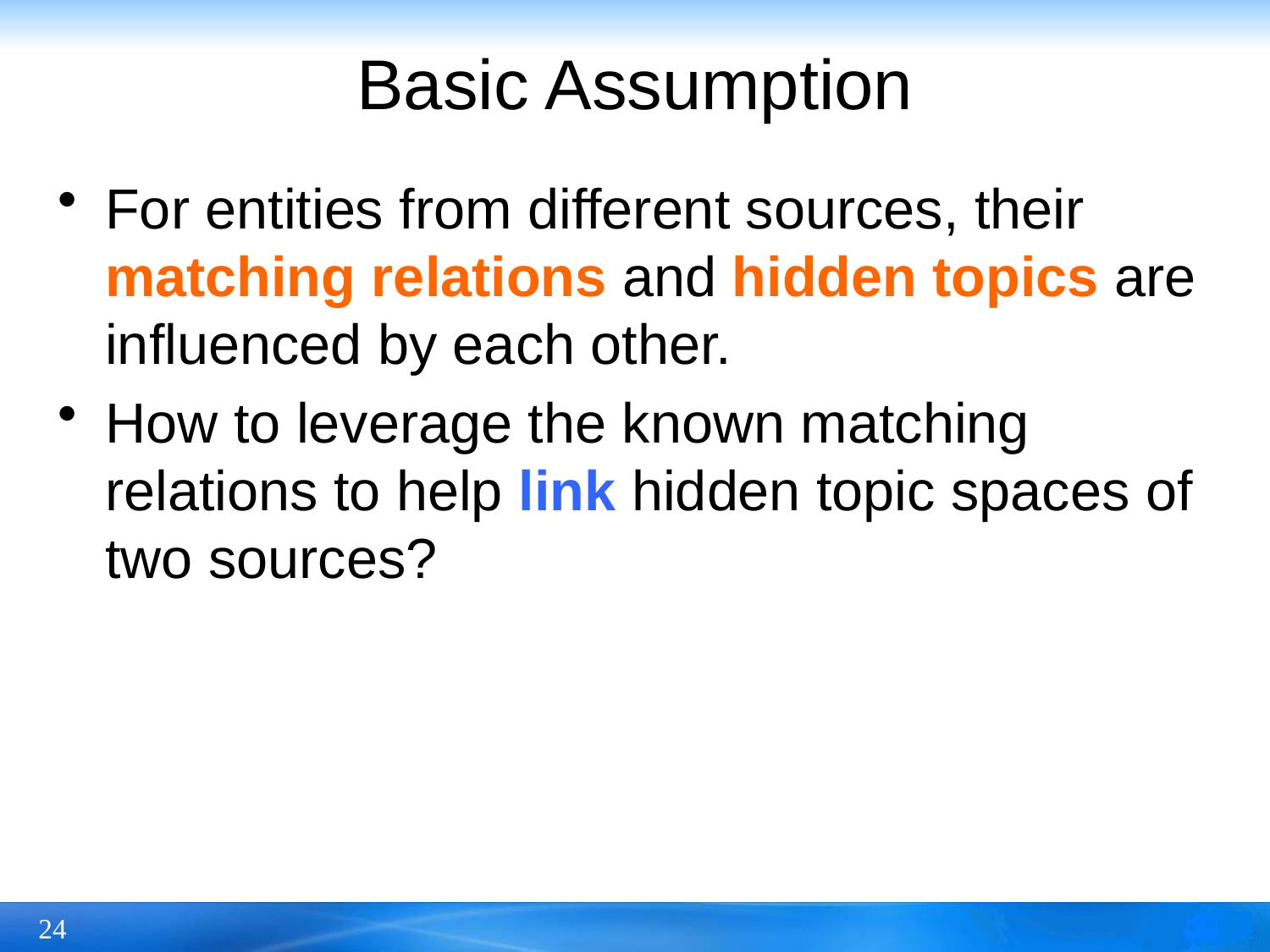

# Basic Assumption
For entities from different sources, their matching relations and hidden topics are influenced by each other.
How to leverage the known matching relations to help link hidden topic spaces of two sources?